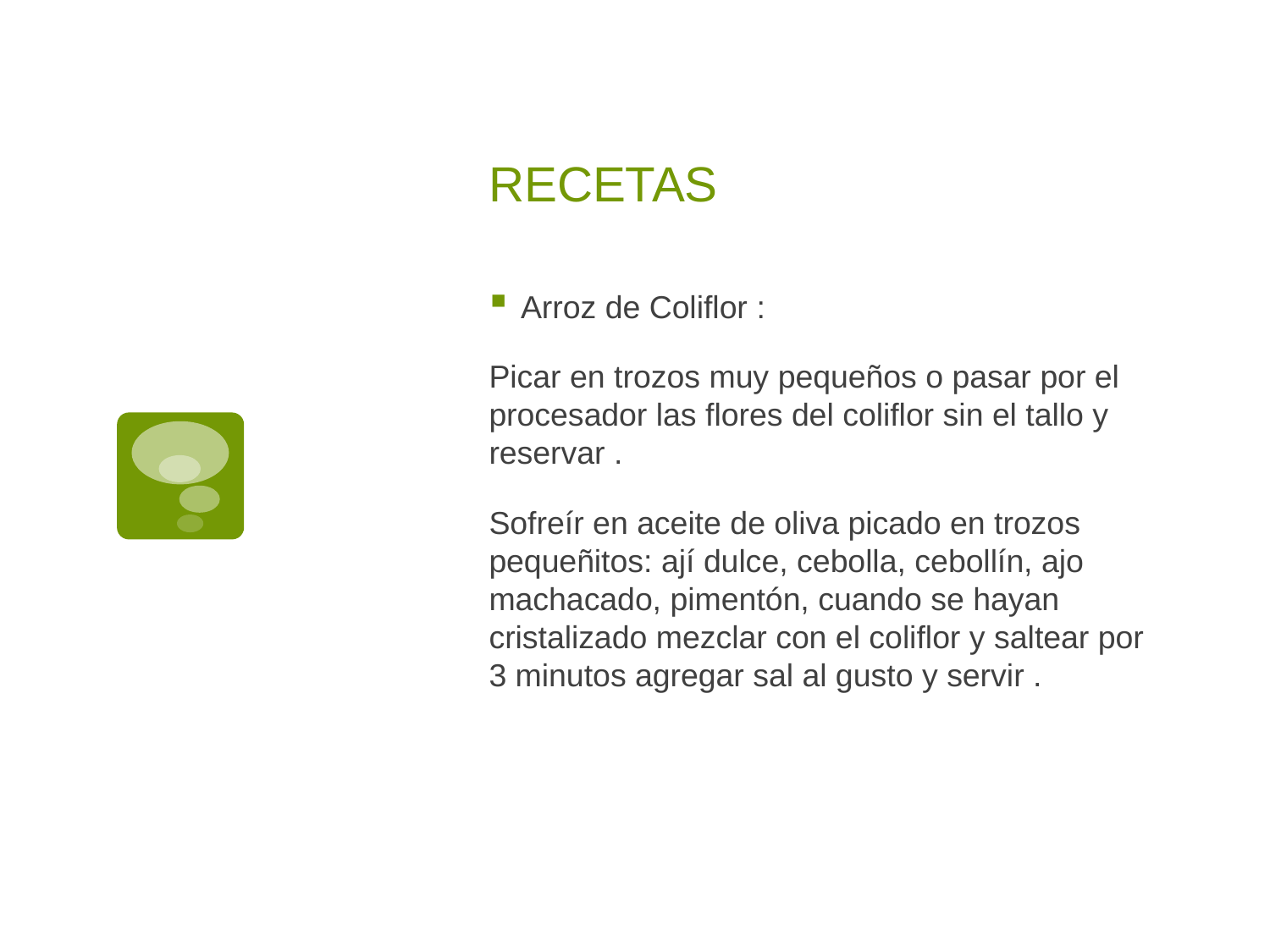

# RECETAS
Arroz de Coliflor :
Picar en trozos muy pequeños o pasar por el procesador las flores del coliflor sin el tallo y reservar .
Sofreír en aceite de oliva picado en trozos pequeñitos: ají dulce, cebolla, cebollín, ajo machacado, pimentón, cuando se hayan cristalizado mezclar con el coliflor y saltear por 3 minutos agregar sal al gusto y servir .